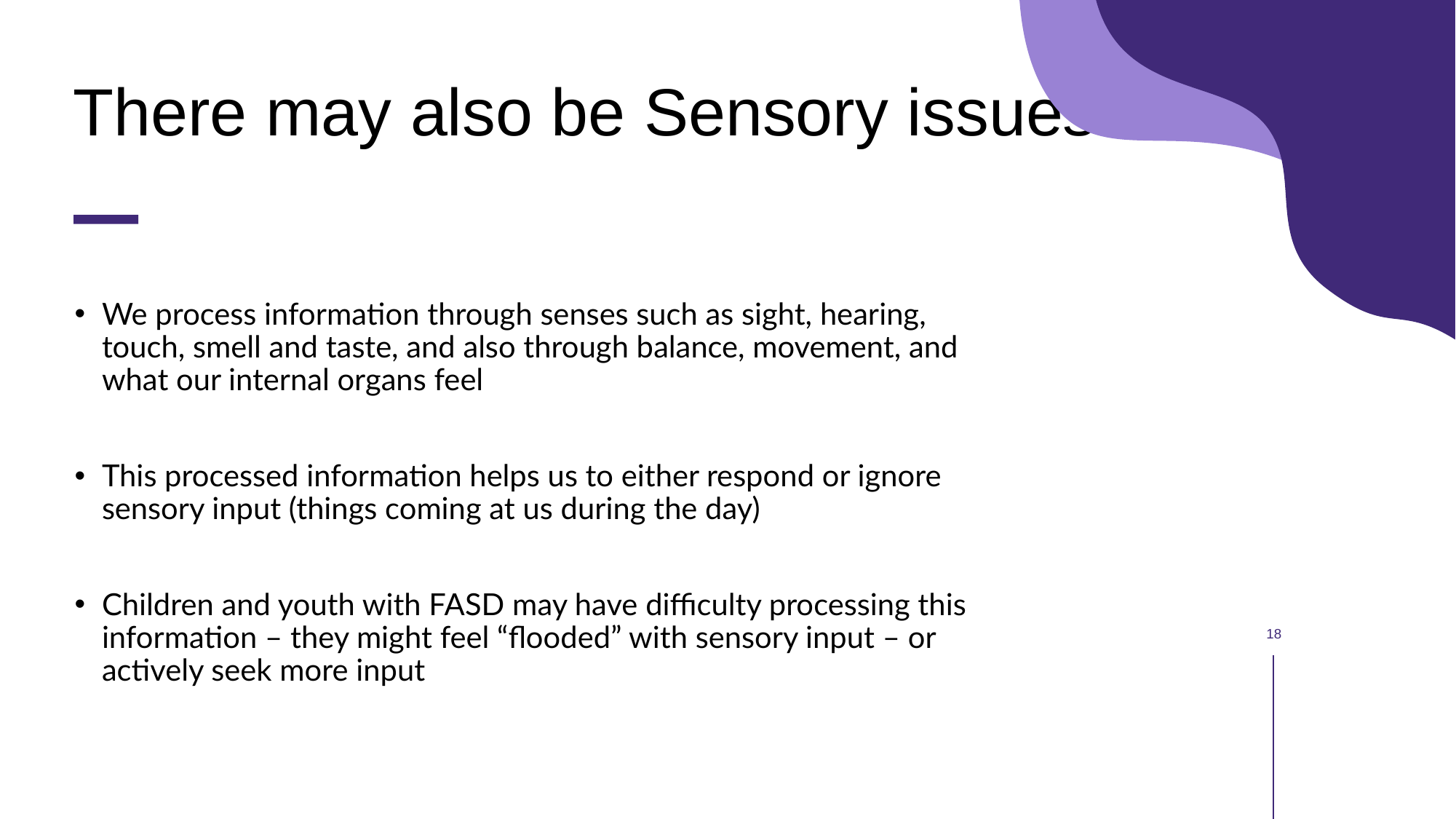

# There may also be Sensory issues

We process information through senses such as sight, hearing, touch, smell and taste, and also through balance, movement, and what our internal organs feel

This processed information helps us to either respond or ignore sensory input (things coming at us during the day)

Children and youth with FASD may have difficulty processing this information – they might feel “flooded” with sensory input – or actively seek more input
18